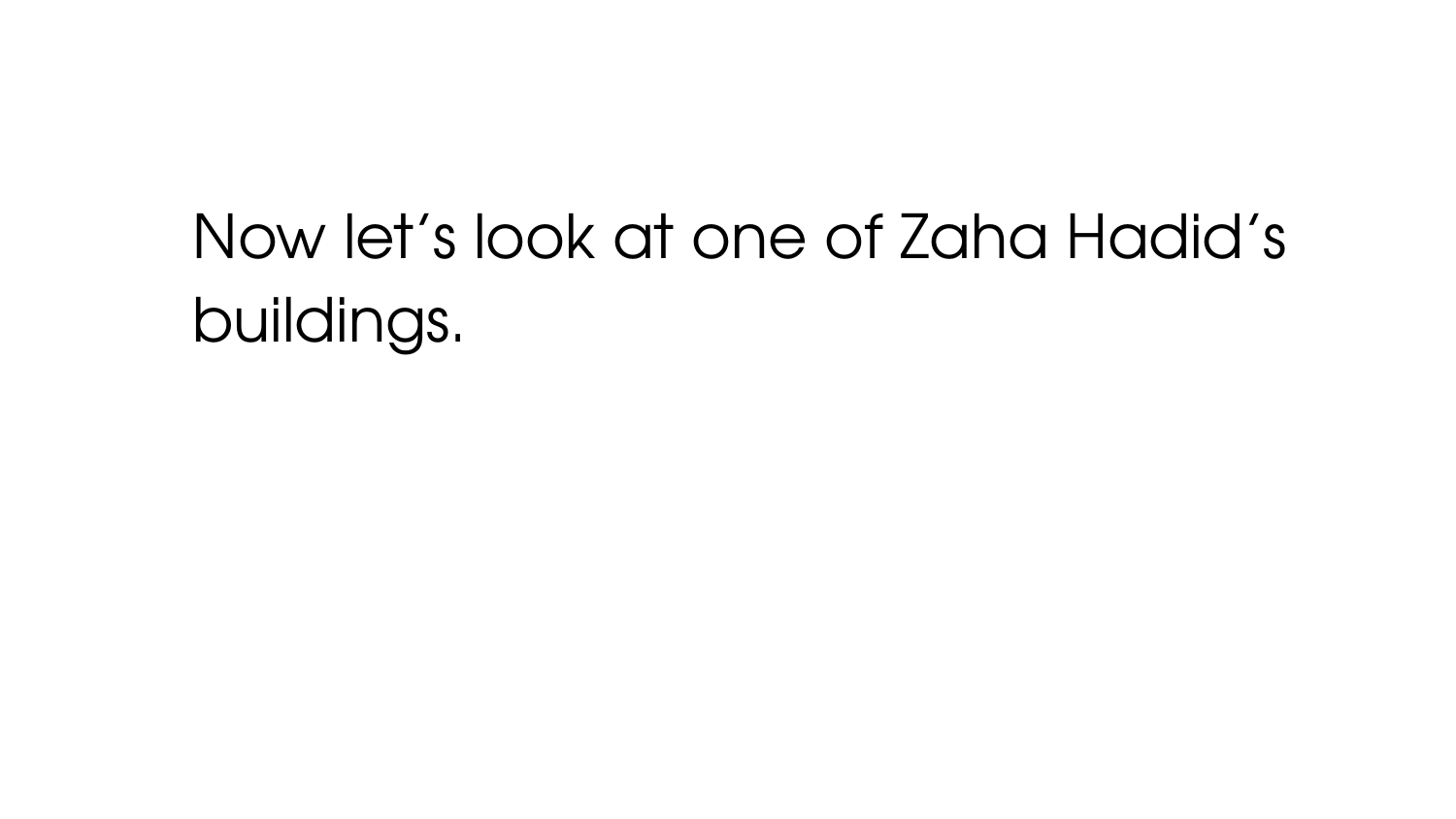

Now let’s look at one of Zaha Hadid’s buildings.